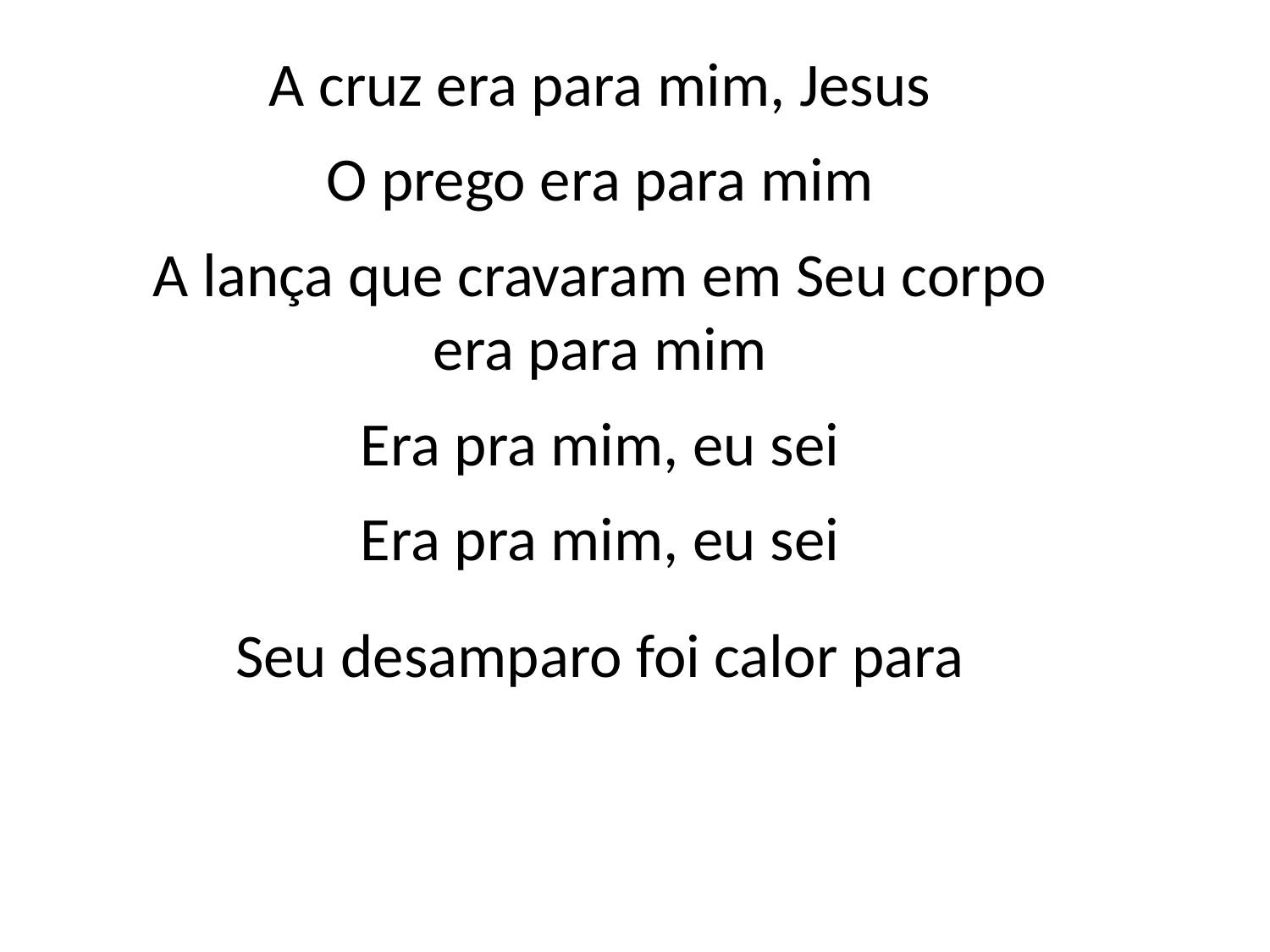

A cruz era para mim, Jesus

O prego era para mim

A lança que cravaram em Seu corpo
era para mim

Era pra mim, eu sei

Era pra mim, eu sei

Seu desamparo foi calor para
#